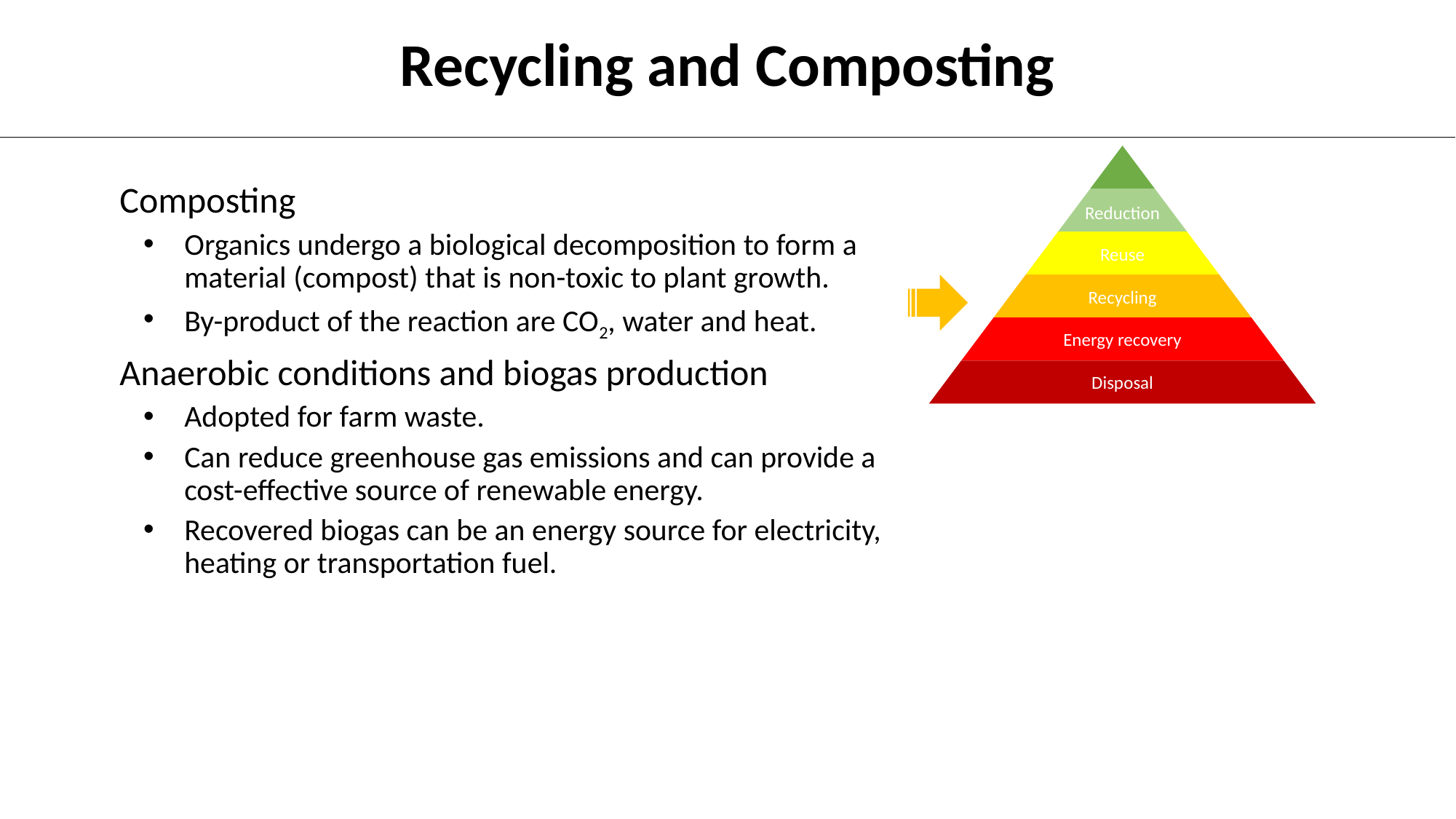

# Recycling and Composting

Reduction
Reuse
Recycling
Energy recovery
Disposal
Composting
Organics undergo a biological decomposition to form a material (compost) that is non-toxic to plant growth.
By-product of the reaction are CO2, water and heat.
Anaerobic conditions and biogas production
Adopted for farm waste.
Can reduce greenhouse gas emissions and can provide a cost-effective source of renewable energy.
Recovered biogas can be an energy source for electricity, heating or transportation fuel.